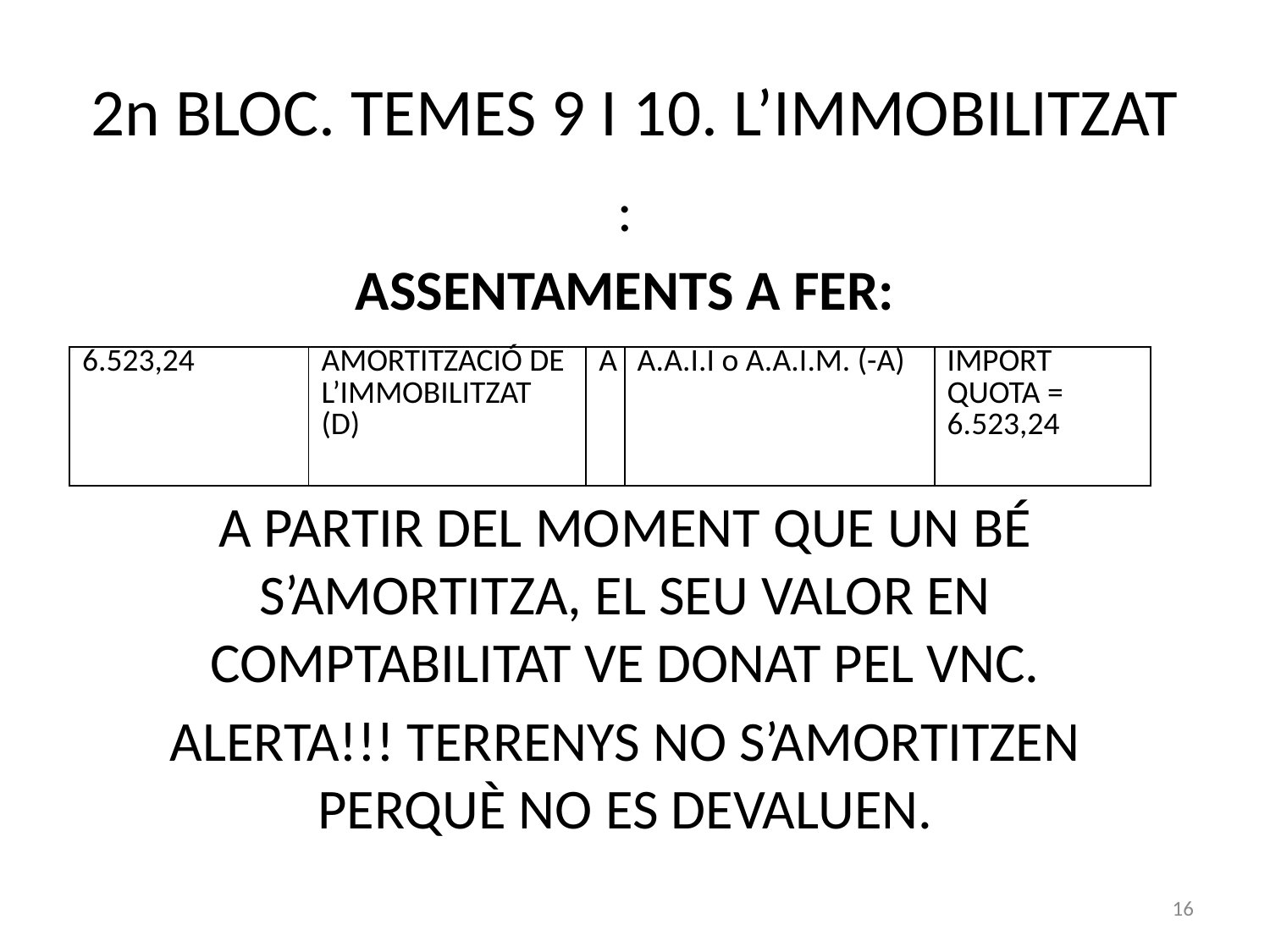

# 2n BLOC. TEMES 9 I 10. L’IMMOBILITZAT
:
ASSENTAMENTS A FER:

A PARTIR DEL MOMENT QUE UN BÉ S’AMORTITZA, EL SEU VALOR EN COMPTABILITAT VE DONAT PEL VNC.
ALERTA!!! TERRENYS NO S’AMORTITZEN PERQUÈ NO ES DEVALUEN.

| 6.523,24 | AMORTITZACIÓ DE L’IMMOBILITZAT (D) | A | A.A.I.I o A.A.I.M. (-A) | IMPORT QUOTA = 6.523,24 |
| --- | --- | --- | --- | --- |
16